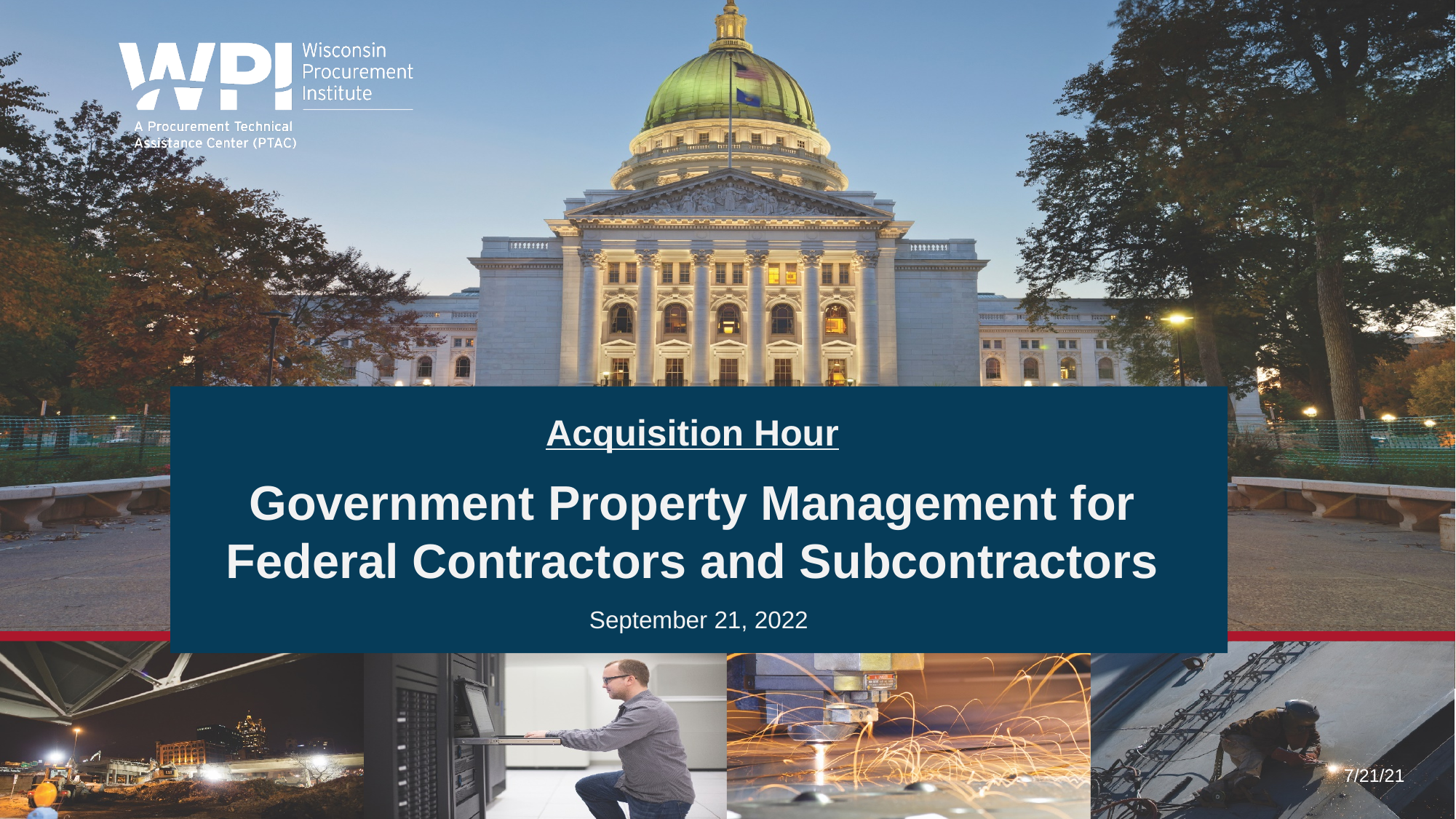

Acquisition Hour

Government Property Management for Federal Contractors and Subcontractors
September 21, 2022
7/21/21